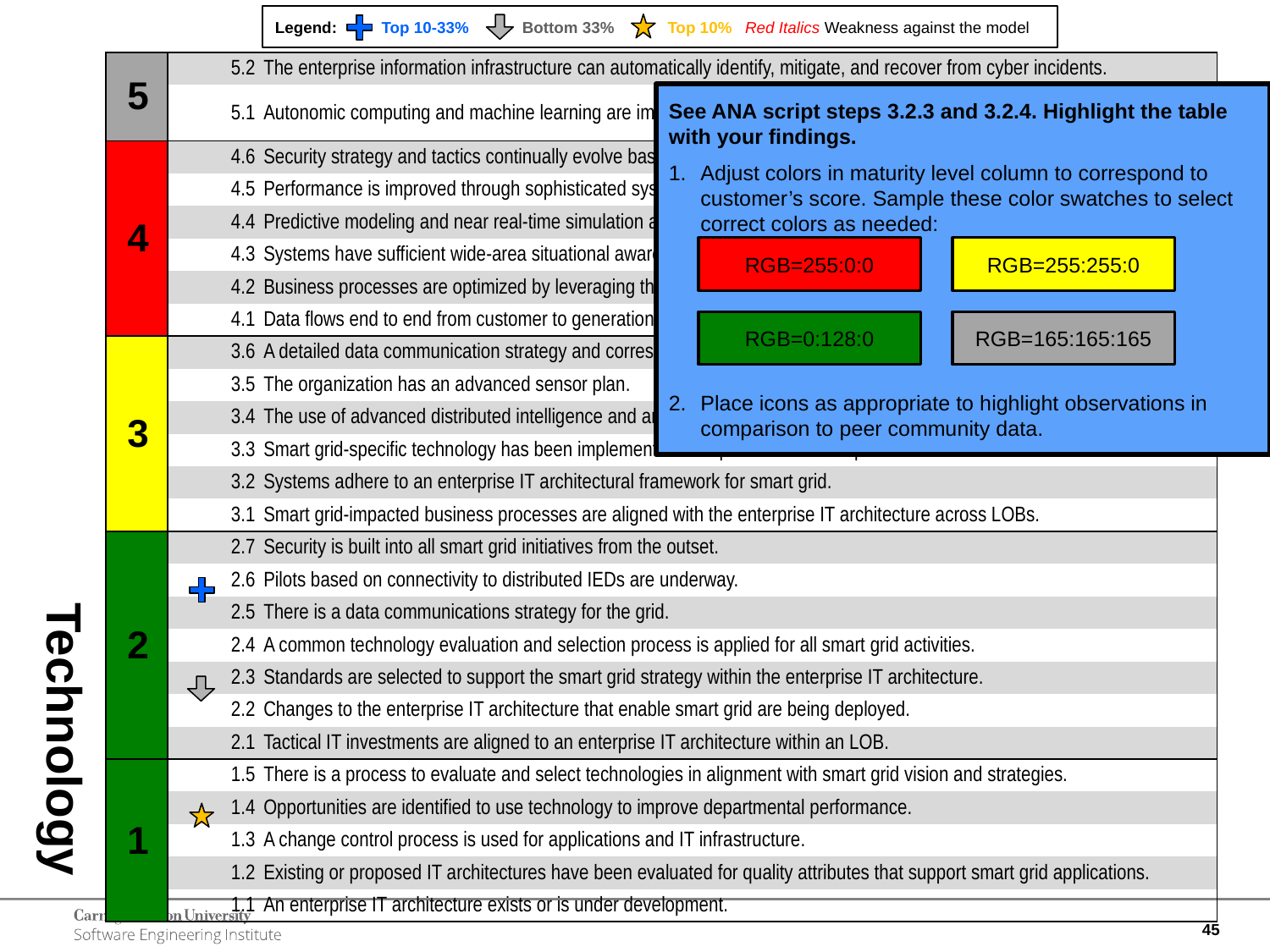

Legend:          Top 10-33%            Bottom 33%            Top 10%   Red Italics Weakness against the model

| 5 |  | 5.2 The enterprise information infrastructure can automatically identify, mitigate, and recover from cyber incidents. |
| --- | --- | --- |
|  |  | 5.1 Autonomic computing and machine learning are implemented. |
| 4 |  | 4.6 Security strategy and tactics continually evolve based on changes in the operational environment and lessons learned. |
|  |  | 4.5 Performance is improved through sophisticated systems that are informed by smart grid data. |
|  |  | 4.4 Predictive modeling and near real-time simulation are used to optimize support processes. |
|  |  | 4.3 Systems have sufficient wide-area situational awareness to enable real-time monitoring and control for complex events. |
|  |  | 4.2 Business processes are optimized by leveraging the enterprise IT architecture. |
|  |  | 4.1 Data flows end to end from customer to generation. |
| 3 |  | 3.6 A detailed data communication strategy and corresponding tactics that cross functions and LOBs are in place. |
|  |  | 3.5 The organization has an advanced sensor plan. |
|  |  | 3.4 The use of advanced distributed intelligence and analytical capabilities are enabled through smart grid technology. |
|  |  | 3.3 Smart grid-specific technology has been implemented to improve cross-LOB performance. |
|  |  | 3.2 Systems adhere to an enterprise IT architectural framework for smart grid. |
|  |  | 3.1 Smart grid-impacted business processes are aligned with the enterprise IT architecture across LOBs. |
| 2 |  | 2.7 Security is built into all smart grid initiatives from the outset. |
|  |  | 2.6 Pilots based on connectivity to distributed IEDs are underway. |
|  |  | 2.5 There is a data communications strategy for the grid. |
|  |  | 2.4 A common technology evaluation and selection process is applied for all smart grid activities. |
|  |  | 2.3 Standards are selected to support the smart grid strategy within the enterprise IT architecture. |
|  |  | 2.2 Changes to the enterprise IT architecture that enable smart grid are being deployed. |
|  |  | 2.1 Tactical IT investments are aligned to an enterprise IT architecture within an LOB. |
| 1 |  | 1.5 There is a process to evaluate and select technologies in alignment with smart grid vision and strategies. |
|  |  | 1.4 Opportunities are identified to use technology to improve departmental performance. |
|  |  | 1.3 A change control process is used for applications and IT infrastructure. |
|  |  | 1.2 Existing or proposed IT architectures have been evaluated for quality attributes that support smart grid applications. |
|  |  | 1.1 An enterprise IT architecture exists or is under development. |
# Technology
See ANA script steps 3.2.3 and 3.2.4. Highlight the table with your findings.
Adjust colors in maturity level column to correspond to customer’s score. Sample these color swatches to select correct colors as needed:

Place icons as appropriate to highlight observations in comparison to peer community data.
RGB=255:0:0
RGB=255:255:0
RGB=0:128:0
RGB=165:165:165